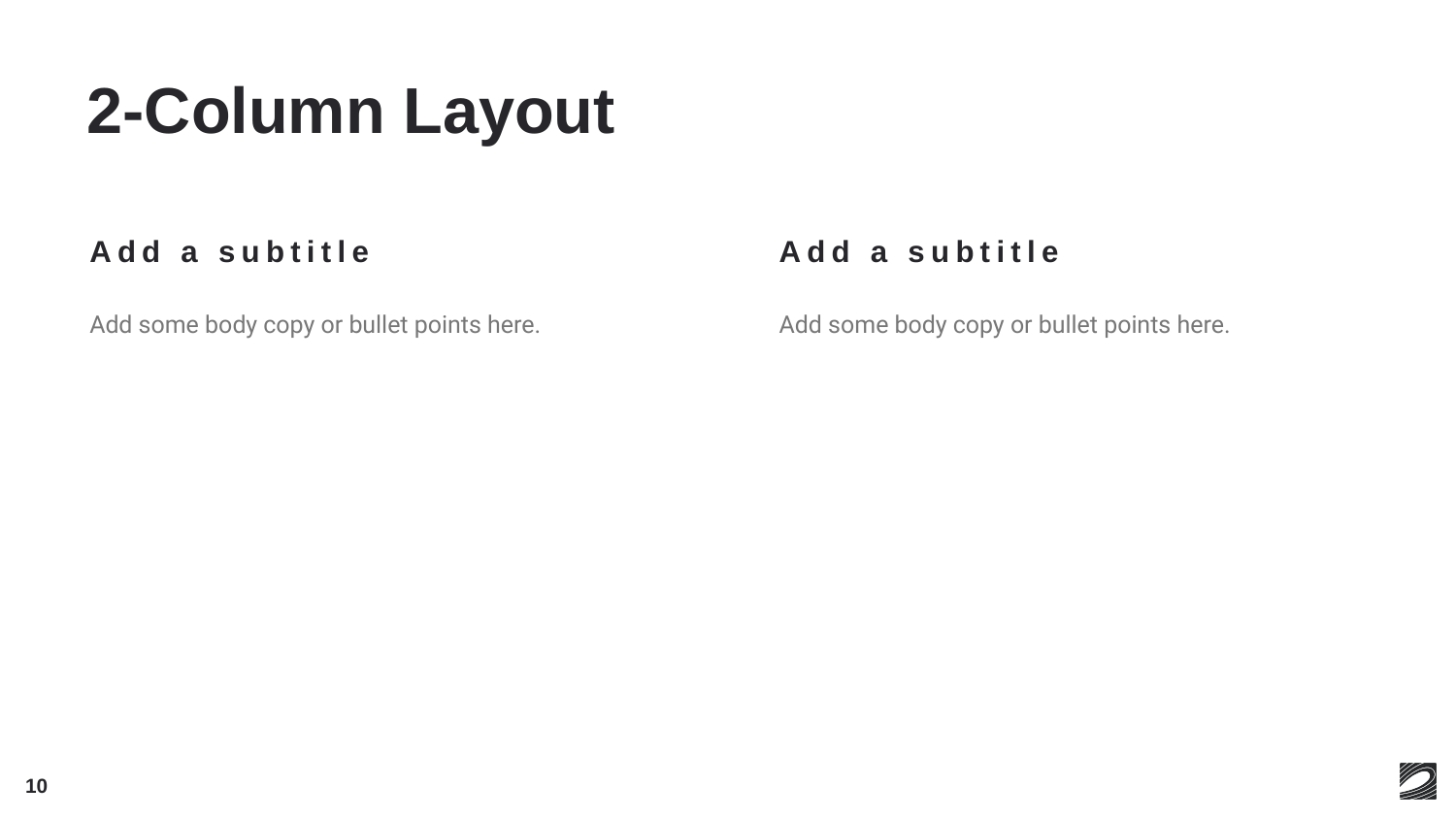

2-Column Layout
Add a subtitle
Add a subtitle
Add some body copy or bullet points here.

Add some body copy or bullet points here.

9